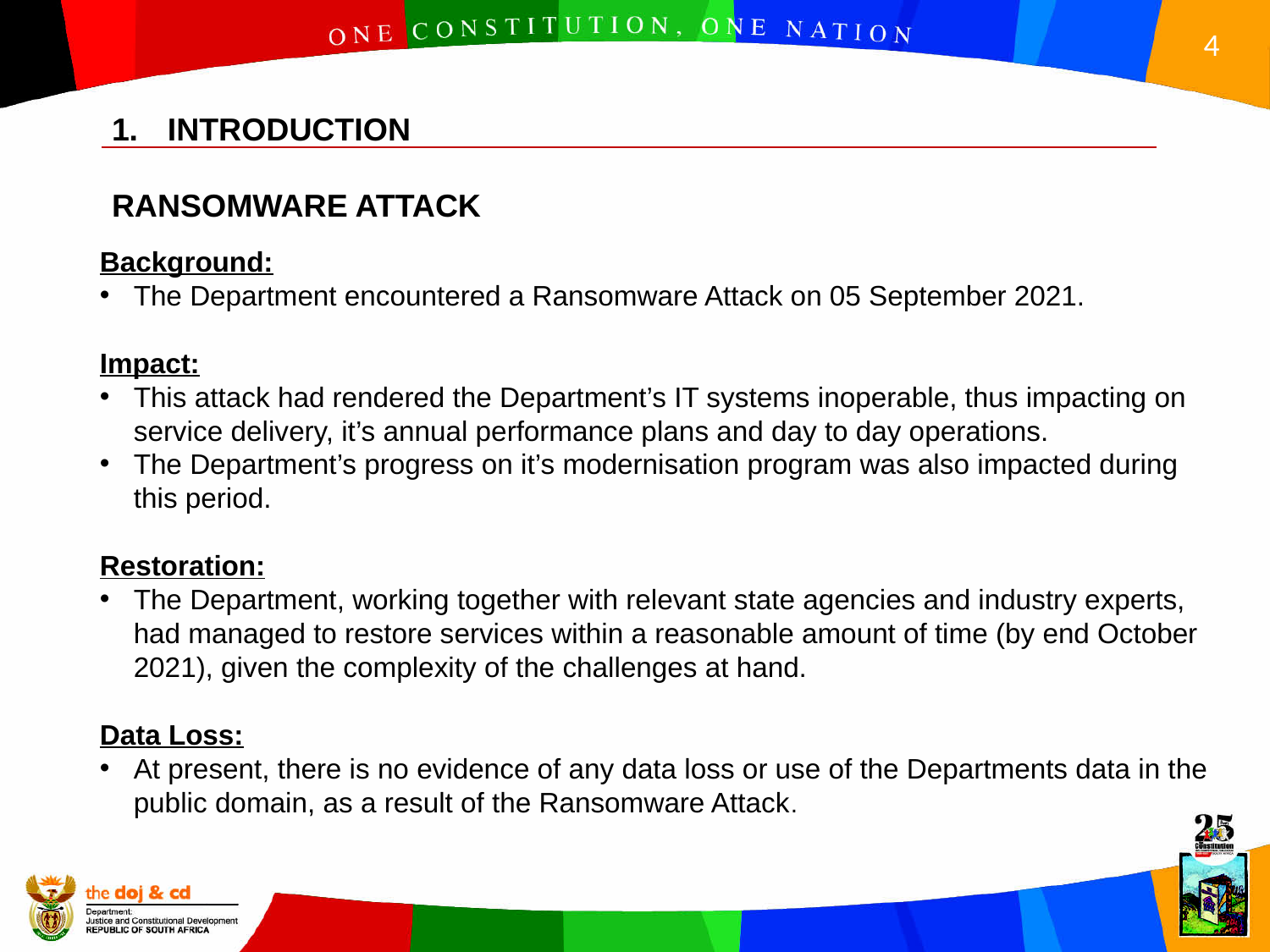

1.	INTRODUCTION

        RANSOMWARE ATTACK

Background:
The Department encountered a Ransomware Attack on 05 September 2021.

Impact:
This attack had rendered the Department’s IT systems inoperable, thus impacting on service delivery, it’s annual performance plans and day to day operations.
The Department’s progress on it’s modernisation program was also impacted during this period.

Restoration:
The Department, working together with relevant state agencies and industry experts, had managed to restore services within a reasonable amount of time (by end October 2021), given the complexity of the challenges at hand.

Data Loss:
At present, there is no evidence of any data loss or use of the Departments data in the public domain, as a result of the Ransomware Attack.